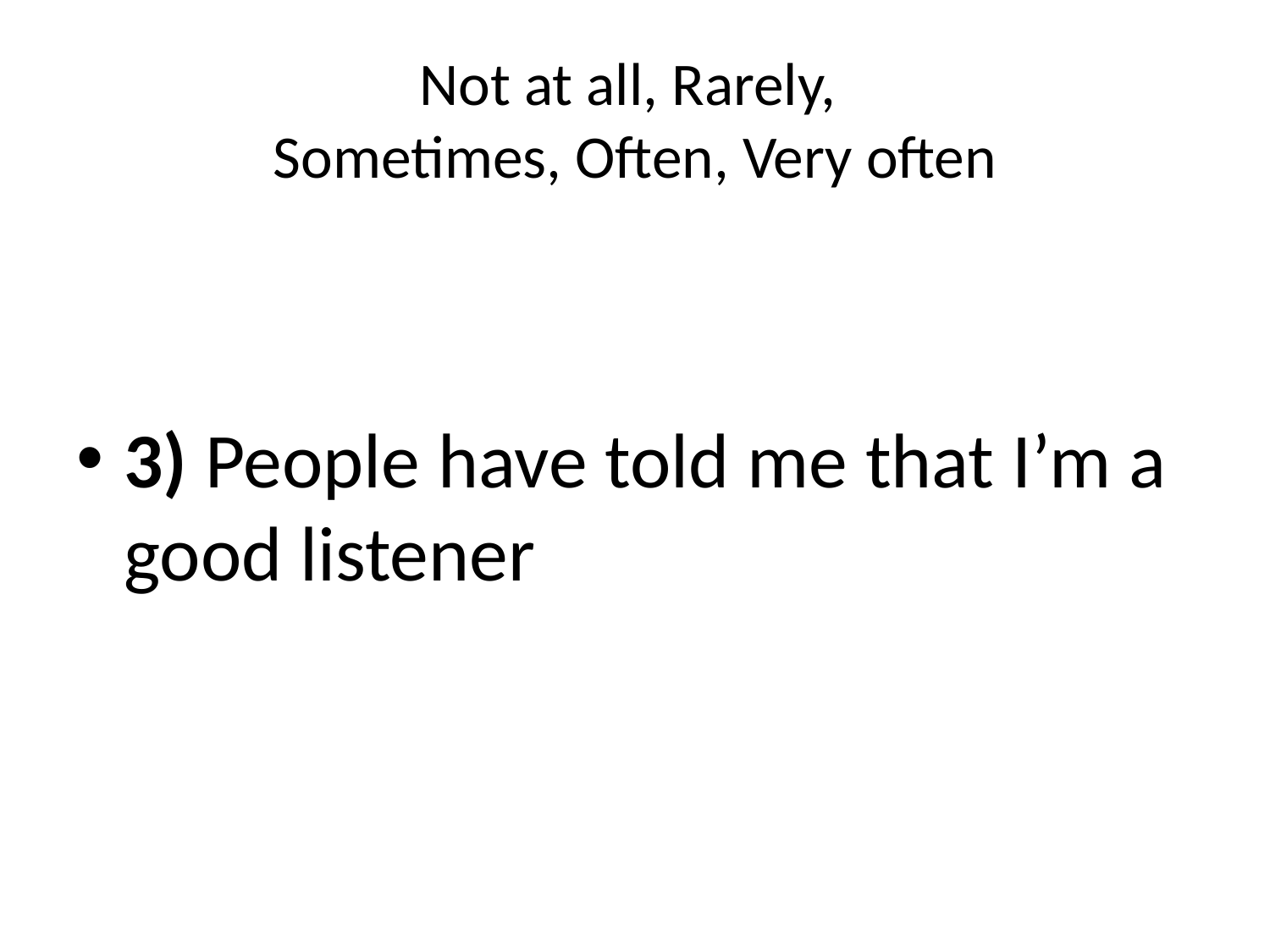

# Not at all, Rarely, Sometimes, Often, Very often

3) People have told me that I’m a good listener